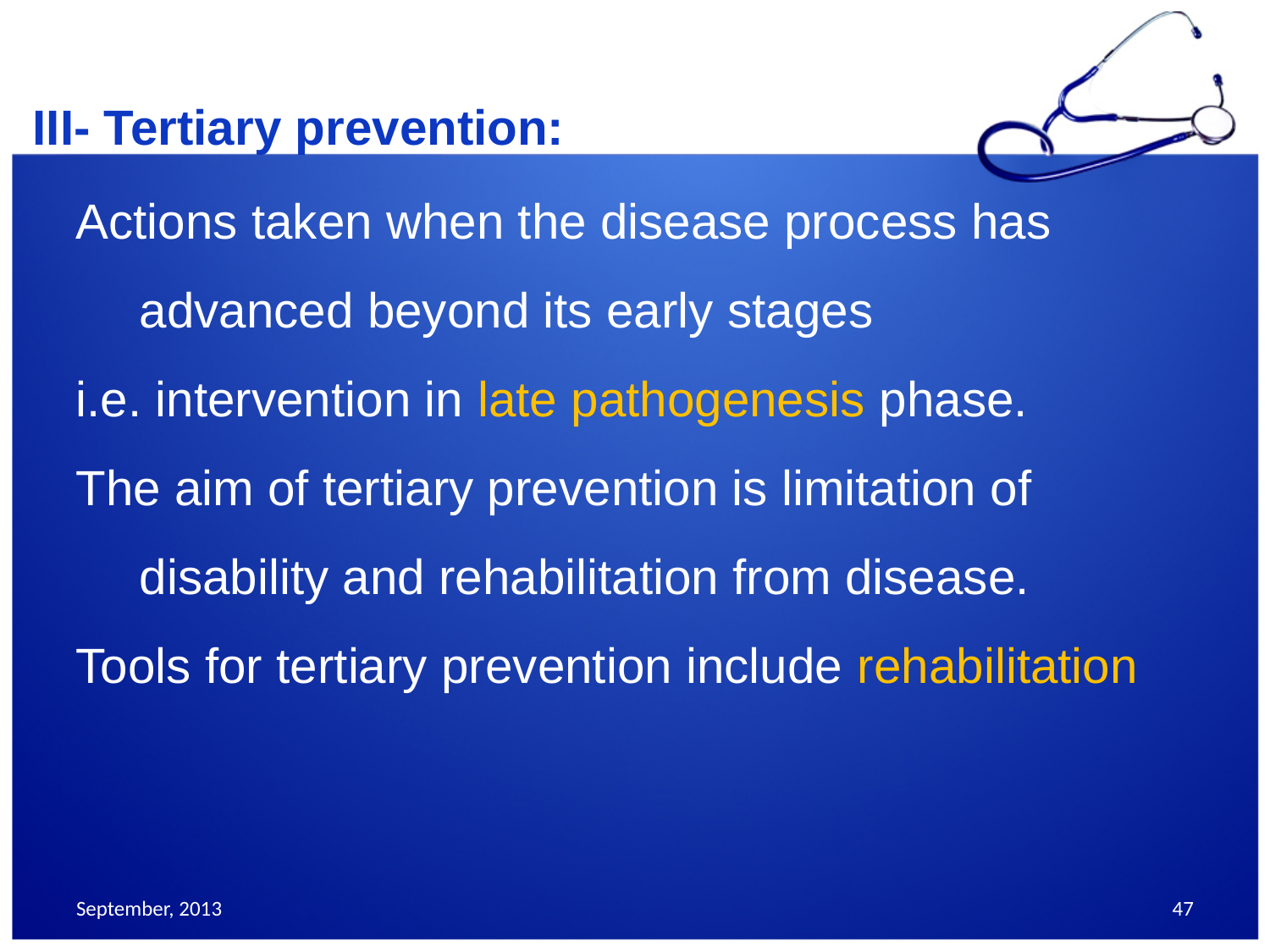

III- Tertiary prevention:
Actions taken when the disease process has advanced beyond its early stages
i.e. intervention in late pathogenesis phase.
The aim of tertiary prevention is limitation of disability and rehabilitation from disease.
Tools for tertiary prevention include rehabilitation
September, 2013
47